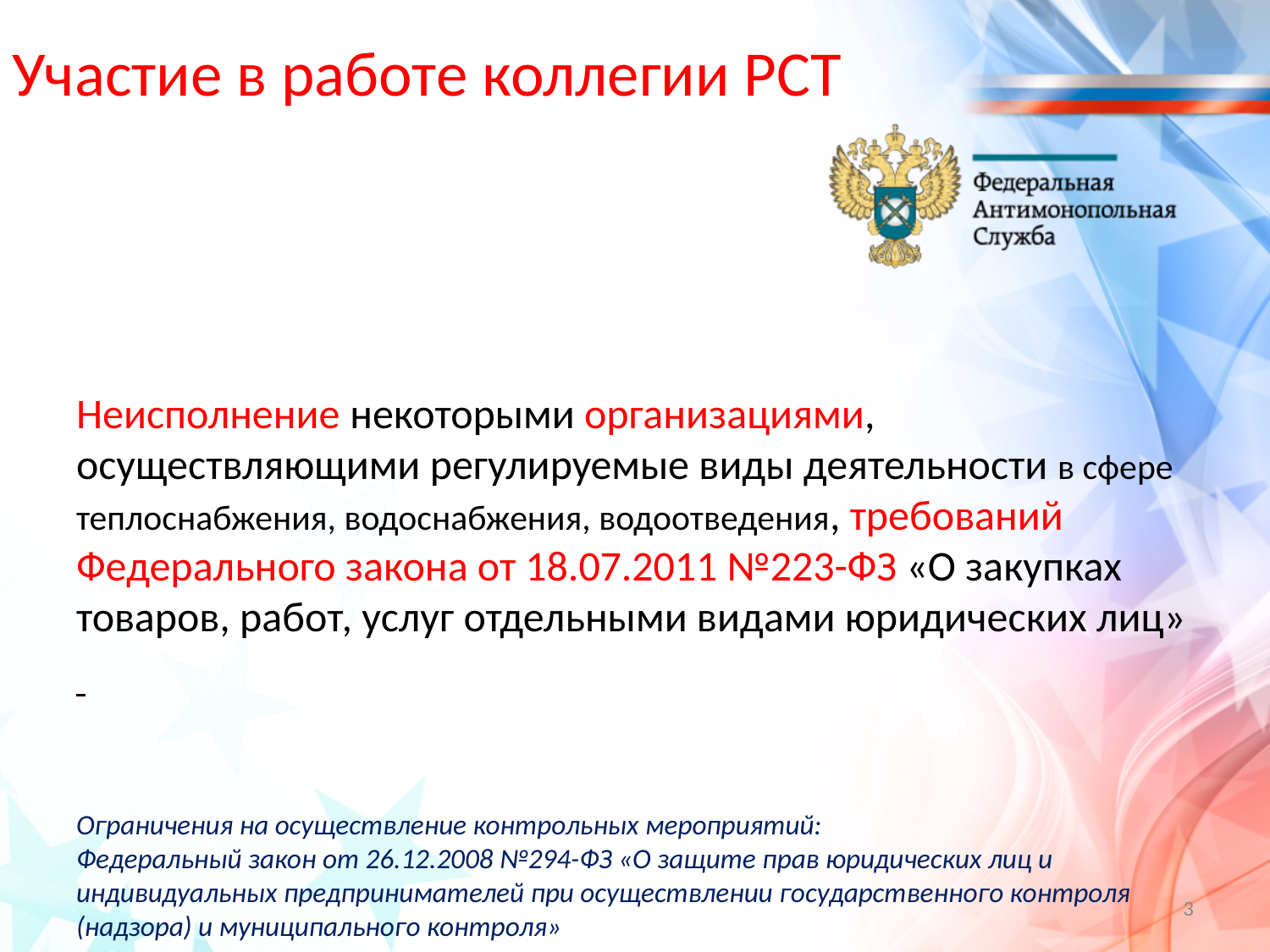

# Участие в работе коллегии РСТ
Неисполнение некоторыми организациями, осуществляющими регулируемые виды деятельности в сфере теплоснабжения, водоснабжения, водоотведения, требований Федерального закона от 18.07.2011 №223-ФЗ «О закупках товаров, работ, услуг отдельными видами юридических лиц»

Ограничения на осуществление контрольных мероприятий:
Федеральный закон от 26.12.2008 №294-ФЗ «О защите прав юридических лиц и индивидуальных предпринимателей при осуществлении государственного контроля (надзора) и муниципального контроля»

3